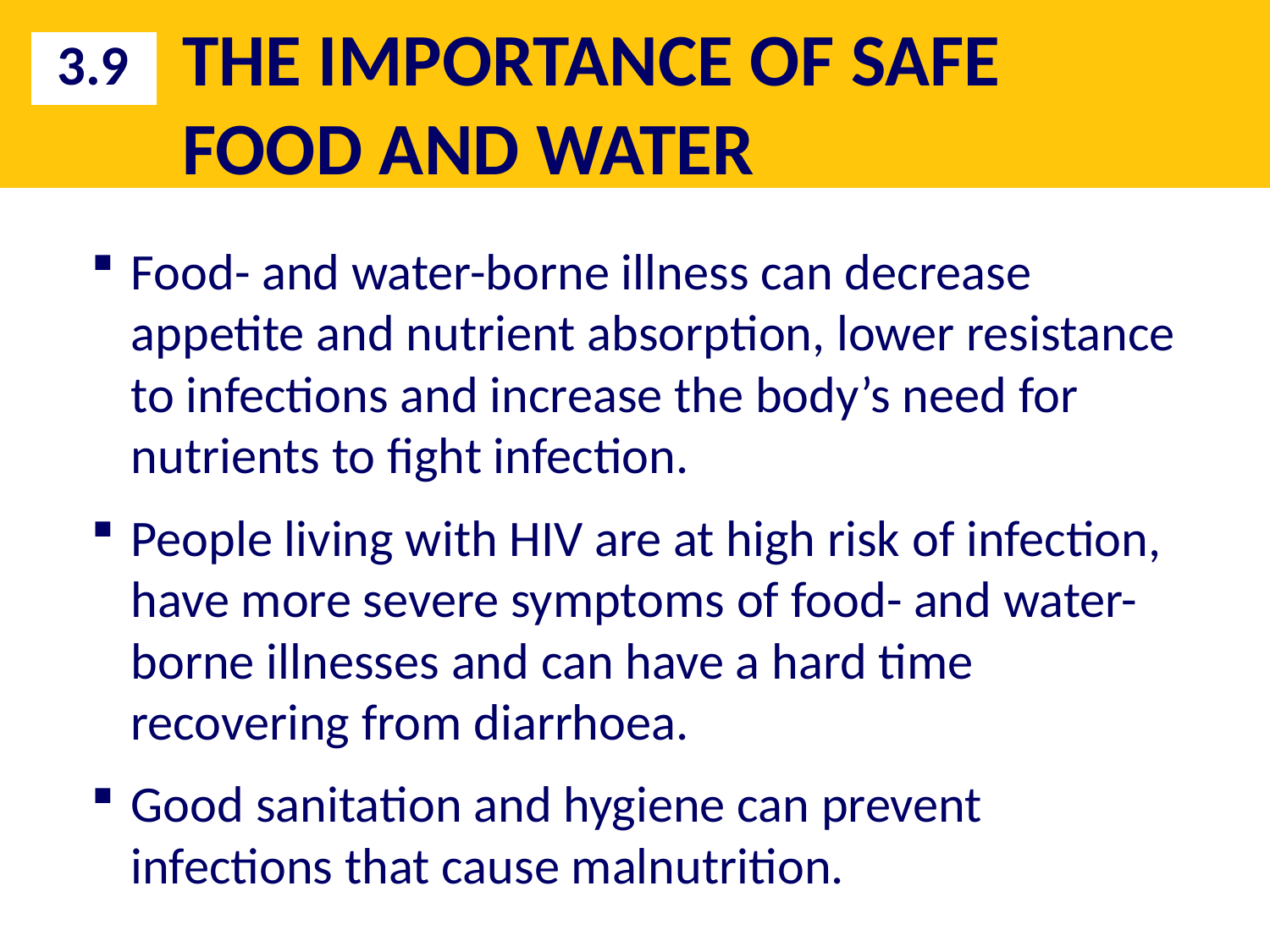

# THE IMPORTANCE OF SAFE FOOD AND WATER
3.9
Food- and water-borne illness can decrease appetite and nutrient absorption, lower resistance to infections and increase the body’s need for nutrients to fight infection.
People living with HIV are at high risk of infection, have more severe symptoms of food- and water-borne illnesses and can have a hard time recovering from diarrhoea.
Good sanitation and hygiene can prevent infections that cause malnutrition.